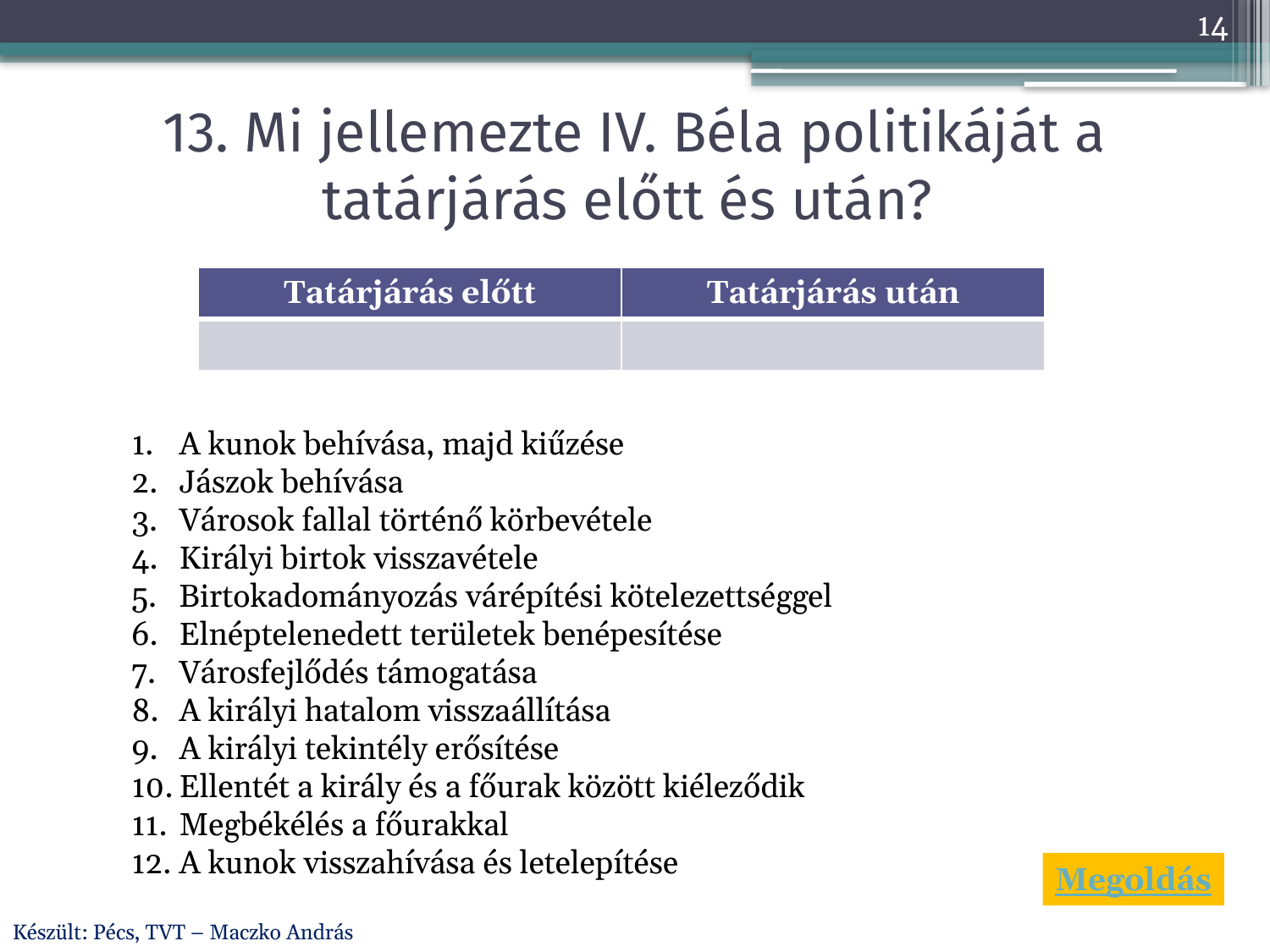

14
# 13. Mi jellemezte IV. Béla politikáját a tatárjárás előtt és után?
| Tatárjárás előtt | Tatárjárás után |
| --- | --- |
|  |  |
A kunok behívása, majd kiűzése
Jászok behívása
Városok fallal történő körbevétele
Királyi birtok visszavétele
Birtokadományozás várépítési kötelezettséggel
Elnéptelenedett területek benépesítése
Városfejlődés támogatása
A királyi hatalom visszaállítása
A királyi tekintély erősítése
Ellentét a király és a főurak között kiéleződik
Megbékélés a főurakkal
A kunok visszahívása és letelepítése
Megoldás
Készült: Pécs, TVT – Maczko András